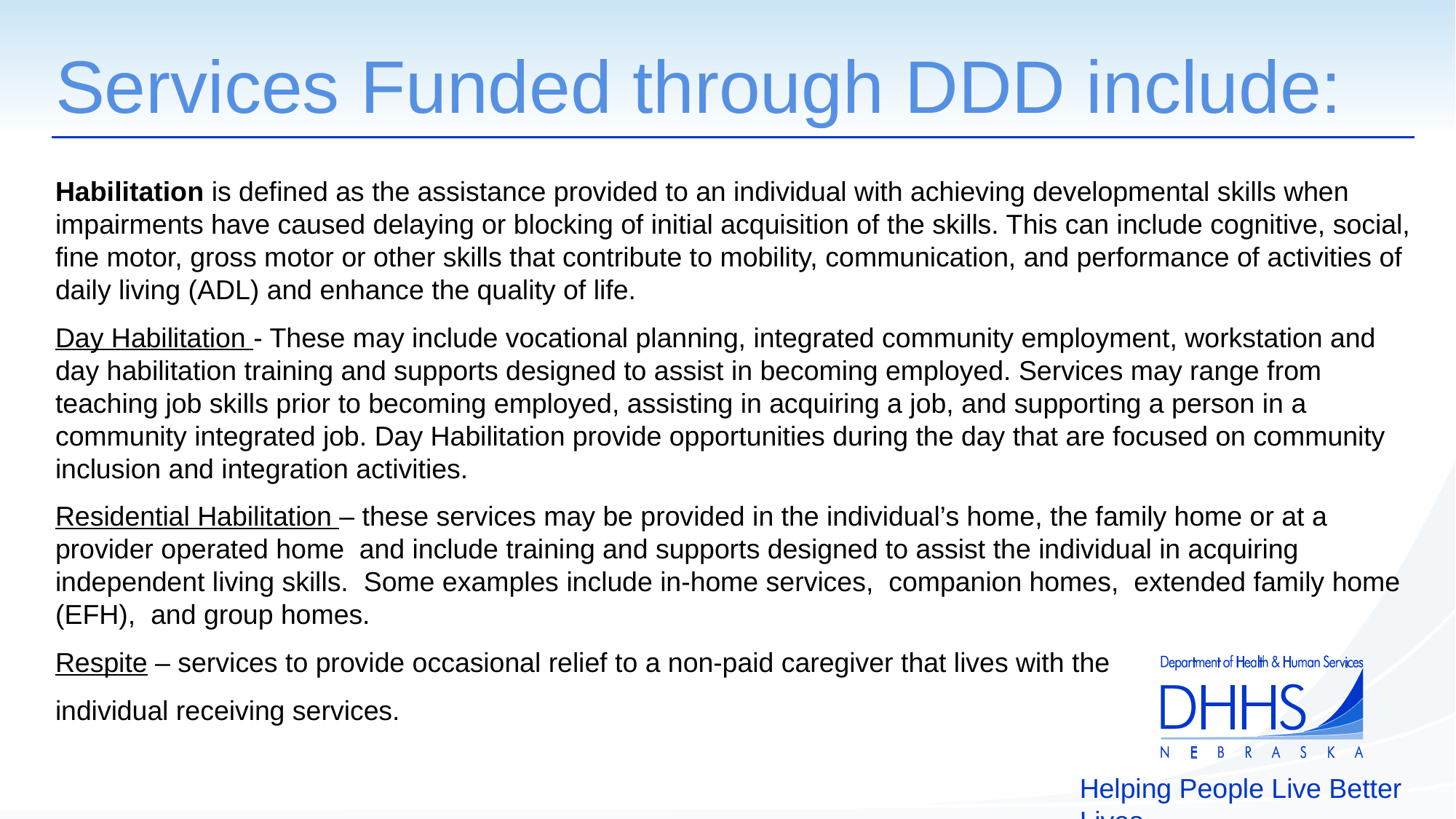

# Services Funded through DDD include:
Habilitation is defined as the assistance provided to an individual with achieving developmental skills when impairments have caused delaying or blocking of initial acquisition of the skills. This can include cognitive, social, fine motor, gross motor or other skills that contribute to mobility, communication, and performance of activities of daily living (ADL) and enhance the quality of life.
Day Habilitation - These may include vocational planning, integrated community employment, workstation and day habilitation training and supports designed to assist in becoming employed. Services may range from teaching job skills prior to becoming employed, assisting in acquiring a job, and supporting a person in a community integrated job. Day Habilitation provide opportunities during the day that are focused on community inclusion and integration activities.
Residential Habilitation – these services may be provided in the individual’s home, the family home or at a provider operated home  and include training and supports designed to assist the individual in acquiring independent living skills.  Some examples include in-home services,  companion homes,  extended family home (EFH),  and group homes.
Respite – services to provide occasional relief to a non-paid caregiver that lives with the
individual receiving services.

Helping People Live Better Lives